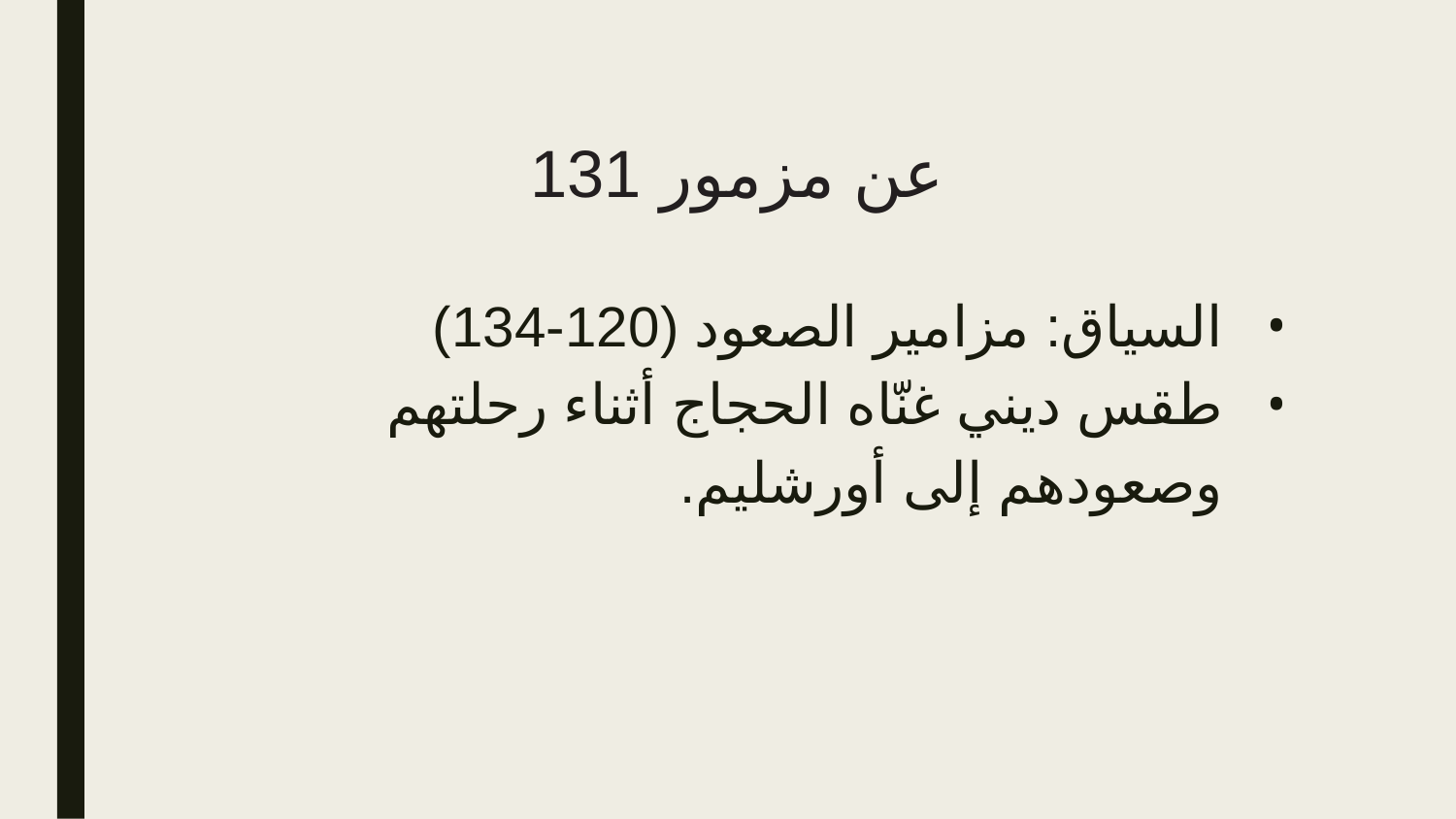

# عن مزمور 131
السياق: مزامير الصعود (120-134)
طقس ديني غنّاه الحجاج أثناء رحلتهم وصعودهم إلى أورشليم.